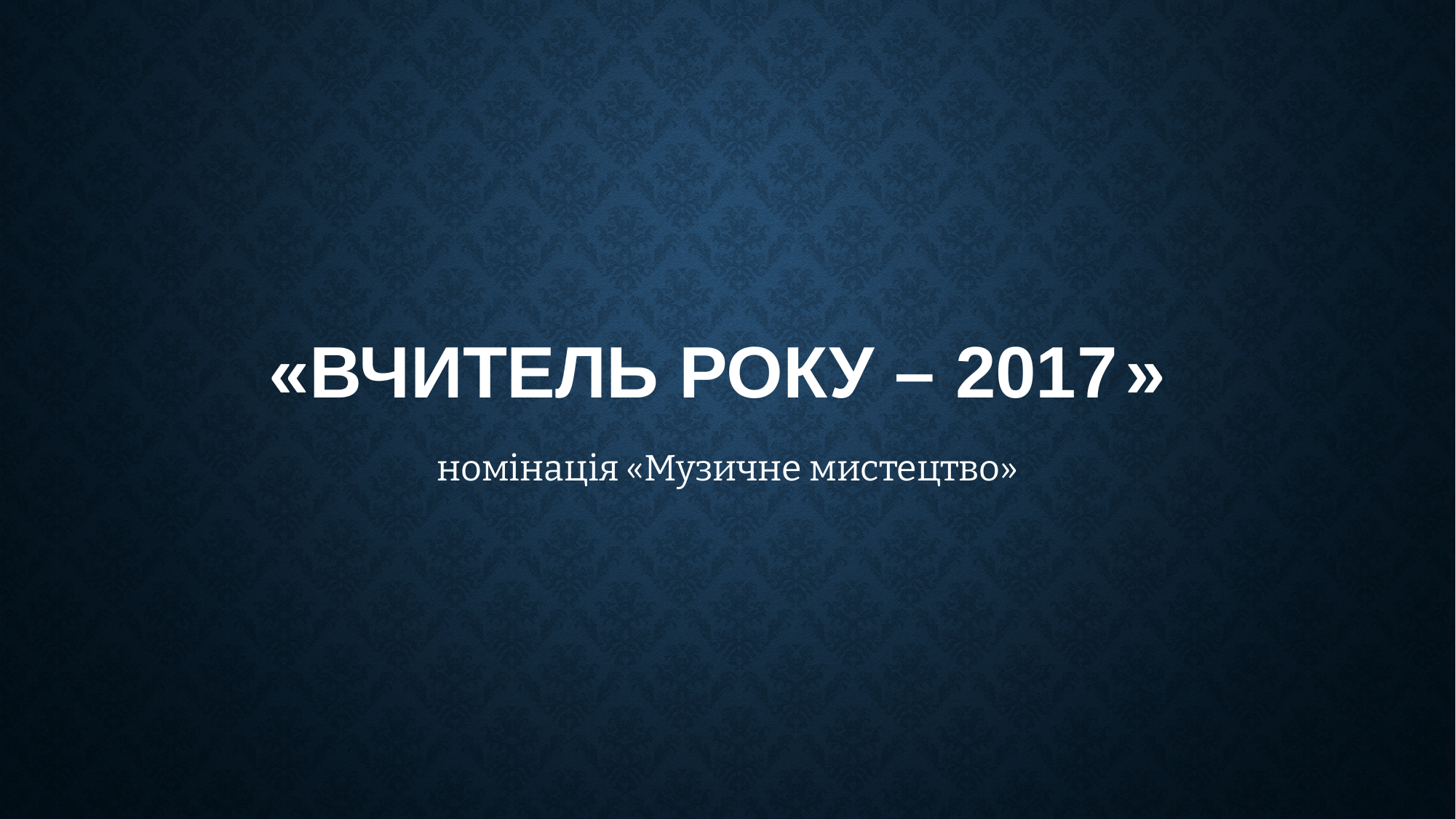

# «ВЧИТЕЛЬ РОКУ – 2017»
номінація «Музичне мистецтво»